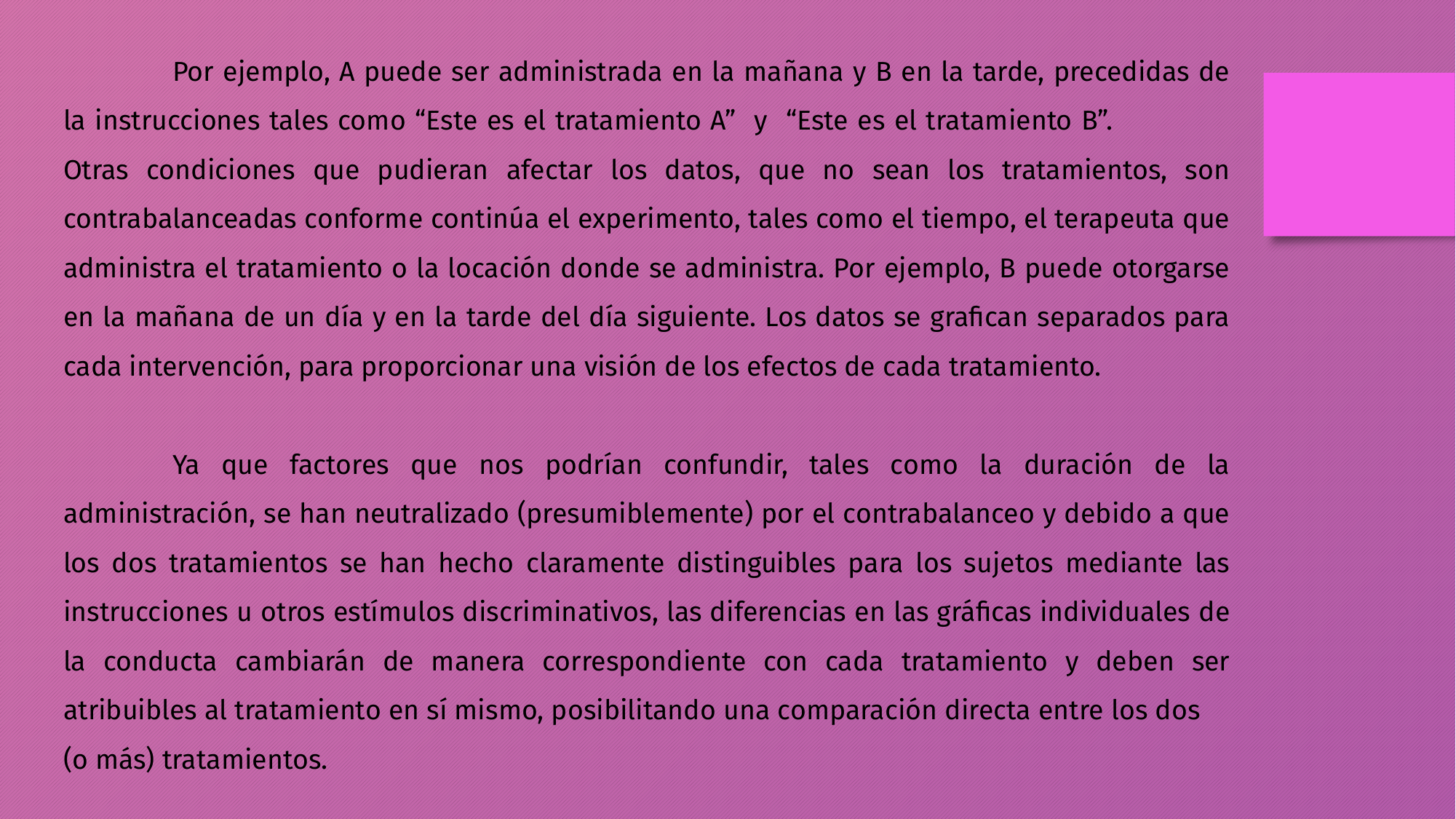

Por ejemplo, A puede ser administrada en la mañana y B en la tarde, precedidas de la instrucciones tales como “Este es el tratamiento A”  y  “Este es el tratamiento B”.              Otras condiciones que pudieran afectar los datos, que no sean los tratamientos, son contrabalanceadas conforme continúa el experimento, tales como el tiempo, el terapeuta que administra el tratamiento o la locación donde se administra. Por ejemplo, B puede otorgarse en la mañana de un día y en la tarde del día siguiente. Los datos se grafican separados para cada intervención, para proporcionar una visión de los efectos de cada tratamiento.

	Ya que factores que nos podrían confundir, tales como la duración de la administración, se han neutralizado (presumiblemente) por el contrabalanceo y debido a que los dos tratamientos se han hecho claramente distinguibles para los sujetos mediante las instrucciones u otros estímulos discriminativos, las diferencias en las gráficas individuales de la conducta cambiarán de manera correspondiente con cada tratamiento y deben ser atribuibles al tratamiento en sí mismo, posibilitando una comparación directa entre los dos     (o más) tratamientos.